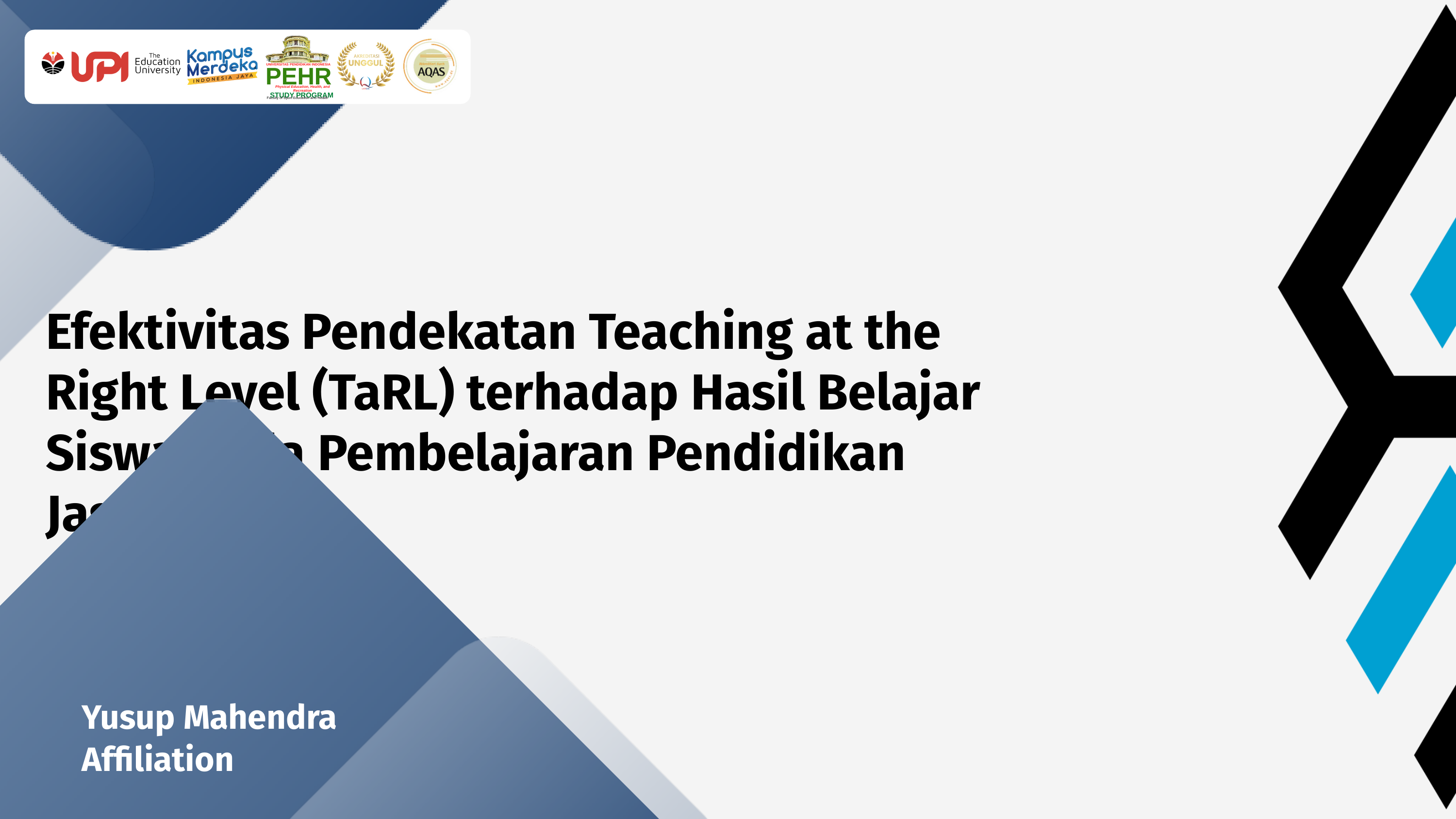

UNIVERSITAS PENDIDIKAN INDONESIA
PEHR
Physical Education, Health, and Recreation
STUDY PROGRAM
Faculty of Sport Education and Health
Efektivitas Pendekatan Teaching at the Right Level (TaRL) terhadap Hasil Belajar Siswa pada Pembelajaran Pendidikan Jasmani

Yusup Mahendra
Affiliation